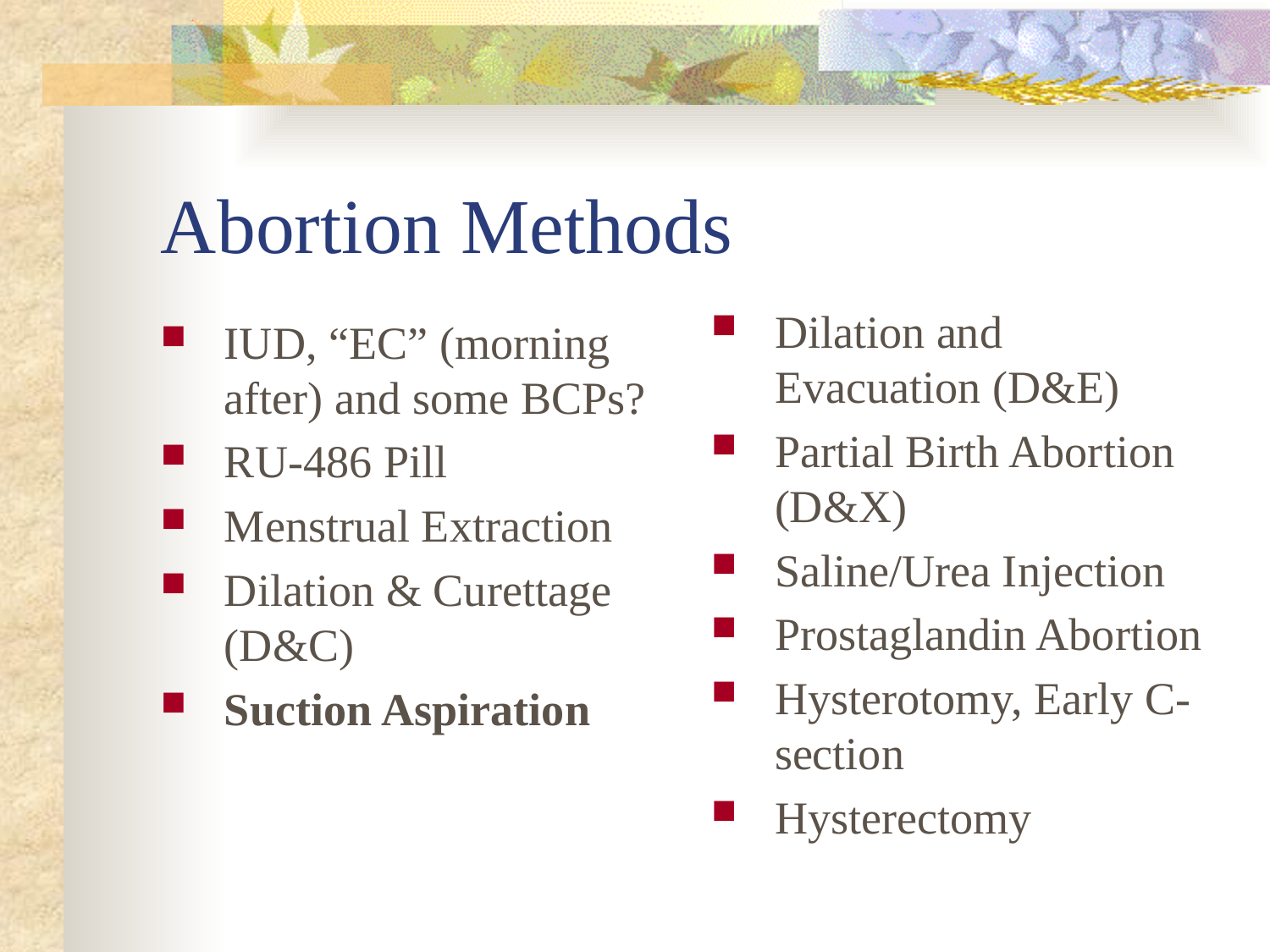

# Abortion Methods
Dilation and Evacuation (D&E)
Partial Birth Abortion (D&X)
Saline/Urea Injection
Prostaglandin Abortion
Hysterotomy, Early C-section
Hysterectomy
IUD, “EC” (morning after) and some BCPs?
RU-486 Pill
Menstrual Extraction
Dilation & Curettage (D&C)
Suction Aspiration